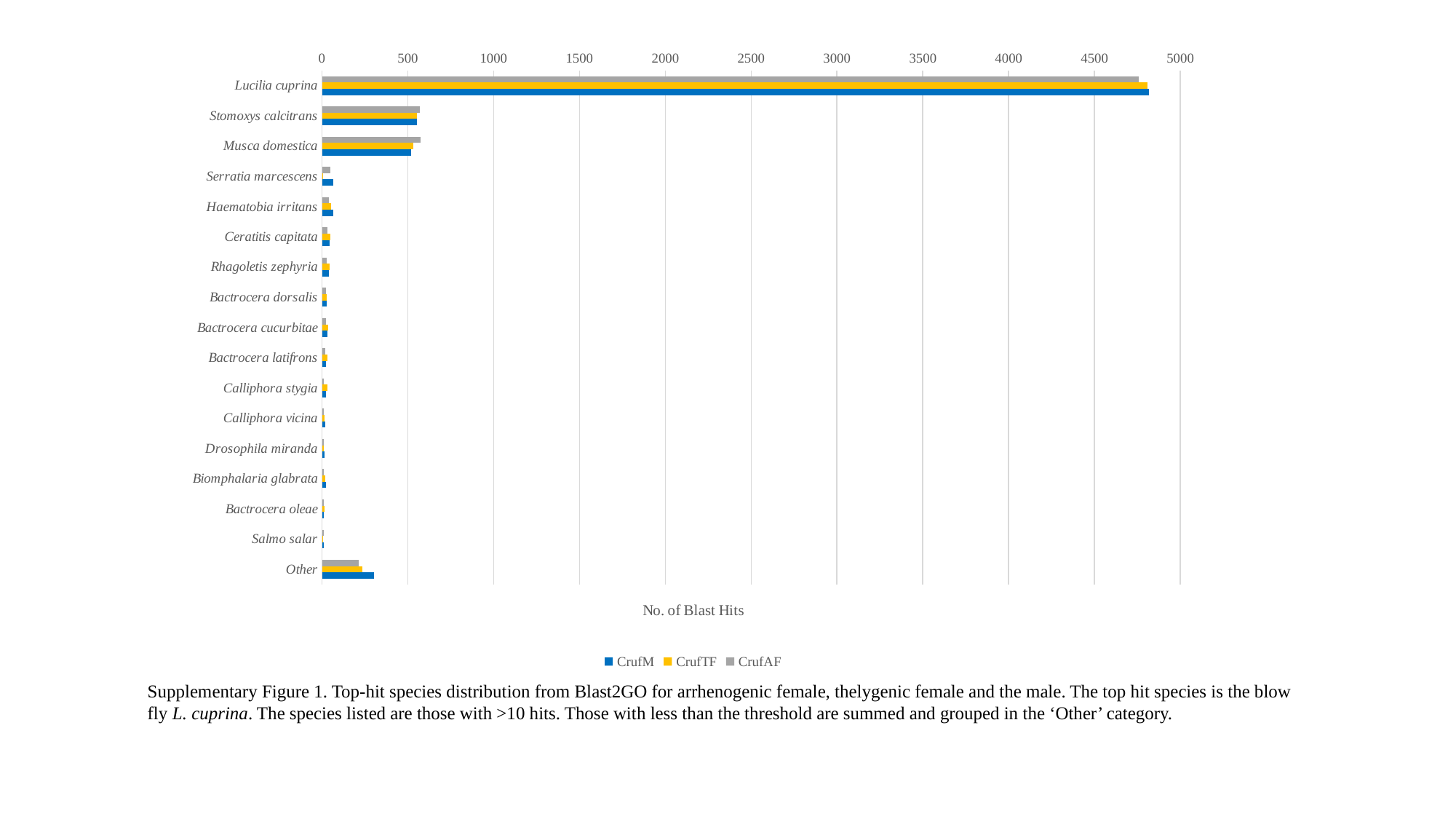

### Chart

| Category | CrufAF | CrufTF | CrufM |
|---|---|---|---|
| Lucilia cuprina | 4756.0 | 4808.0 | 4819.0 |
| Stomoxys calcitrans | 569.0 | 554.0 | 553.0 |
| Musca domestica | 575.0 | 532.0 | 521.0 |
| Serratia marcescens | 48.0 | 1.0 | 67.0 |
| Haematobia irritans | 39.0 | 54.0 | 65.0 |
| Ceratitis capitata | 31.0 | 48.0 | 44.0 |
| Rhagoletis zephyria | 29.0 | 44.0 | 41.0 |
| Bactrocera dorsalis | 22.0 | 27.0 | 28.0 |
| Bactrocera cucurbitae | 22.0 | 37.0 | 34.0 |
| Bactrocera latifrons | 18.0 | 30.0 | 22.0 |
| Calliphora stygia | 12.0 | 34.0 | 23.0 |
| Calliphora vicina | 12.0 | 16.0 | 18.0 |
| Drosophila miranda | 11.0 | 11.0 | 15.0 |
| Biomphalaria glabrata | 10.0 | 19.0 | 22.0 |
| Bactrocera oleae | 9.0 | 15.0 | 11.0 |
| Salmo salar | 9.0 | 7.0 | 12.0 |
| Other | 215.0 | 237.0 | 303.0 |
Supplementary Figure 1. Top-hit species distribution from Blast2GO for arrhenogenic female, thelygenic female and the male. The top hit species is the blow fly L. cuprina. The species listed are those with >10 hits. Those with less than the threshold are summed and grouped in the ‘Other’ category.